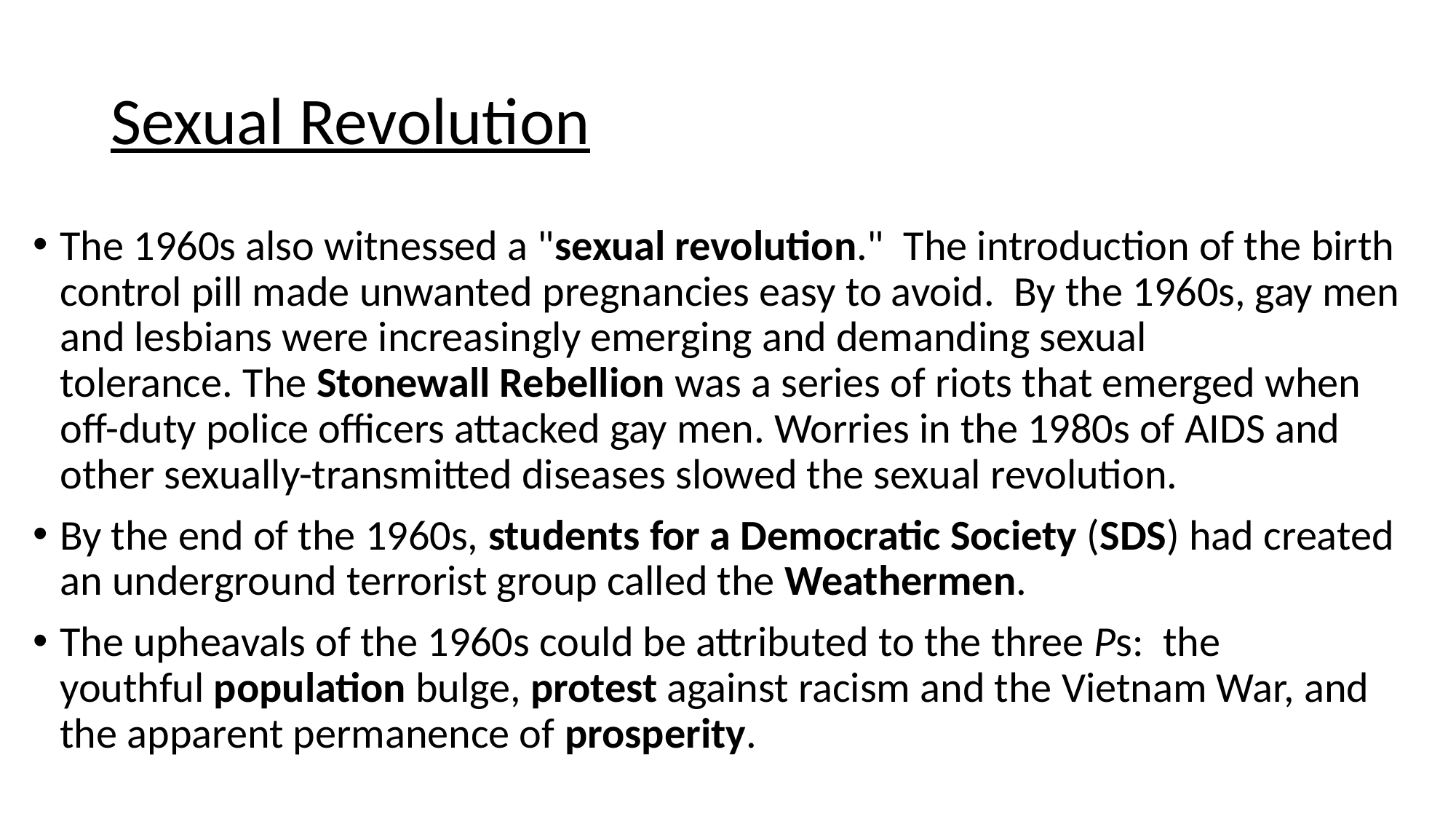

# Sexual Revolution
The 1960s also witnessed a "sexual revolution."  The introduction of the birth control pill made unwanted pregnancies easy to avoid.  By the 1960s, gay men and lesbians were increasingly emerging and demanding sexual tolerance. The Stonewall Rebellion was a series of riots that emerged when off-duty police officers attacked gay men. Worries in the 1980s of AIDS and other sexually-transmitted diseases slowed the sexual revolution.
By the end of the 1960s, students for a Democratic Society (SDS) had created an underground terrorist group called the Weathermen.
The upheavals of the 1960s could be attributed to the three Ps:  the youthful population bulge, protest against racism and the Vietnam War, and the apparent permanence of prosperity.